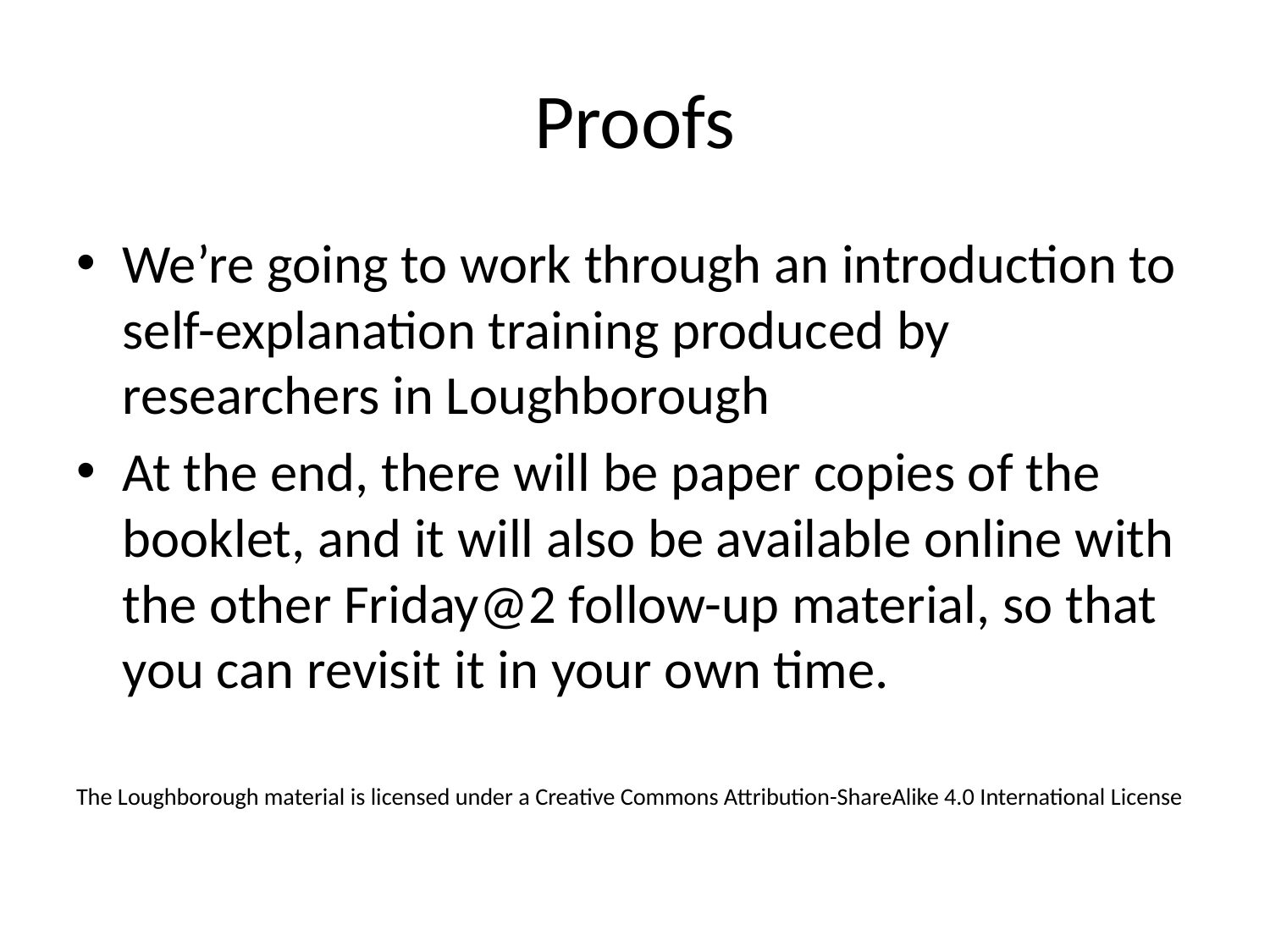

# Proofs
We’re going to work through an introduction to self-explanation training produced by researchers in Loughborough
At the end, there will be paper copies of the booklet, and it will also be available online with the other Friday@2 follow-up material, so that you can revisit it in your own time.

The Loughborough material is licensed under a Creative Commons Attribution-ShareAlike 4.0 International License